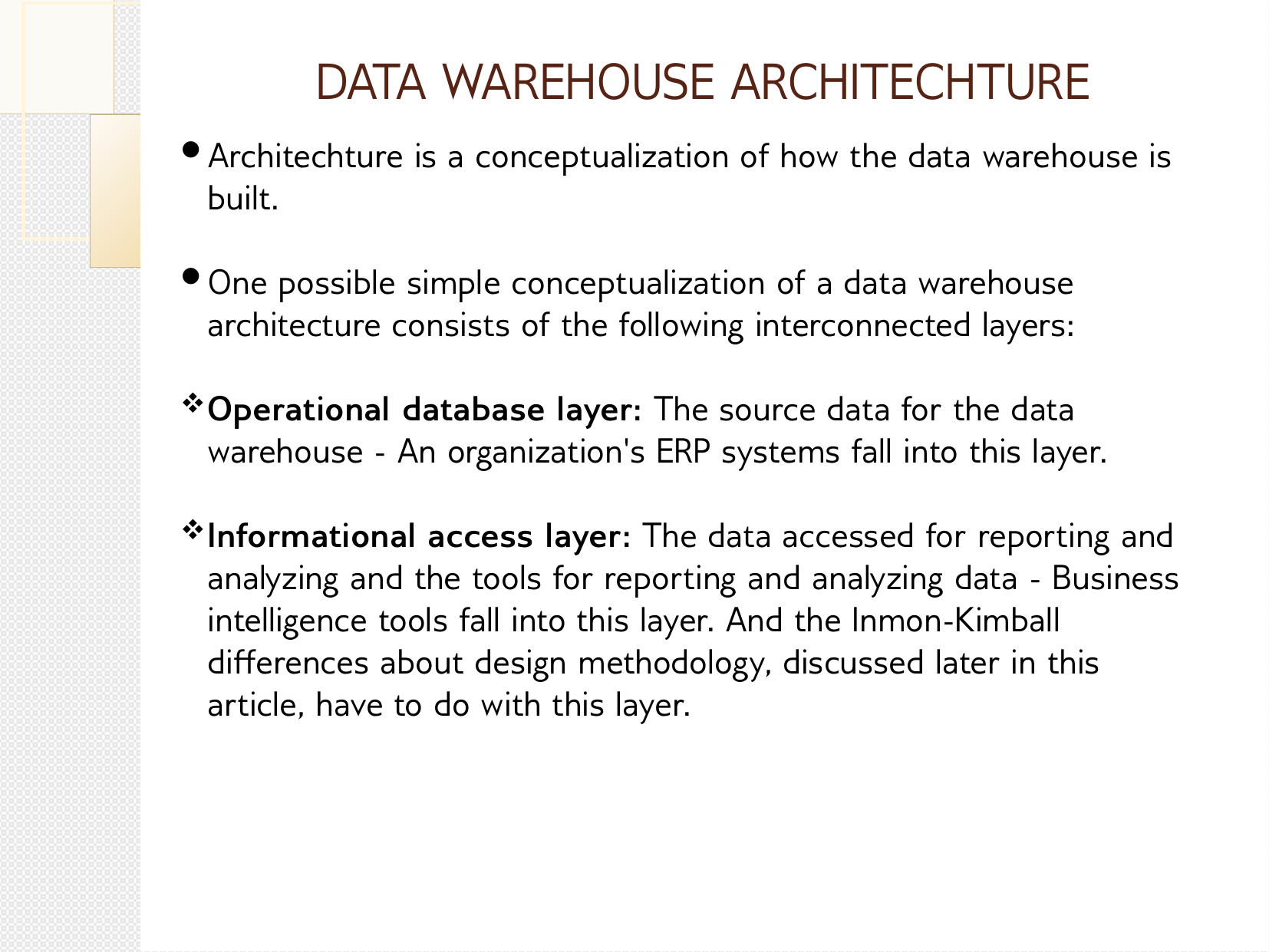

DATA WAREHOUSE ARCHITECHTURE
Architechture is a conceptualization of how the data warehouse is built.

One possible simple conceptualization of a data warehouse architecture consists of the following interconnected layers:

Operational database layer: The source data for the data warehouse - An organization's ERP systems fall into this layer.

Informational access layer: The data accessed for reporting and analyzing and the tools for reporting and analyzing data - Business intelligence tools fall into this layer. And the Inmon-Kimball differences about design methodology, discussed later in this article, have to do with this layer.